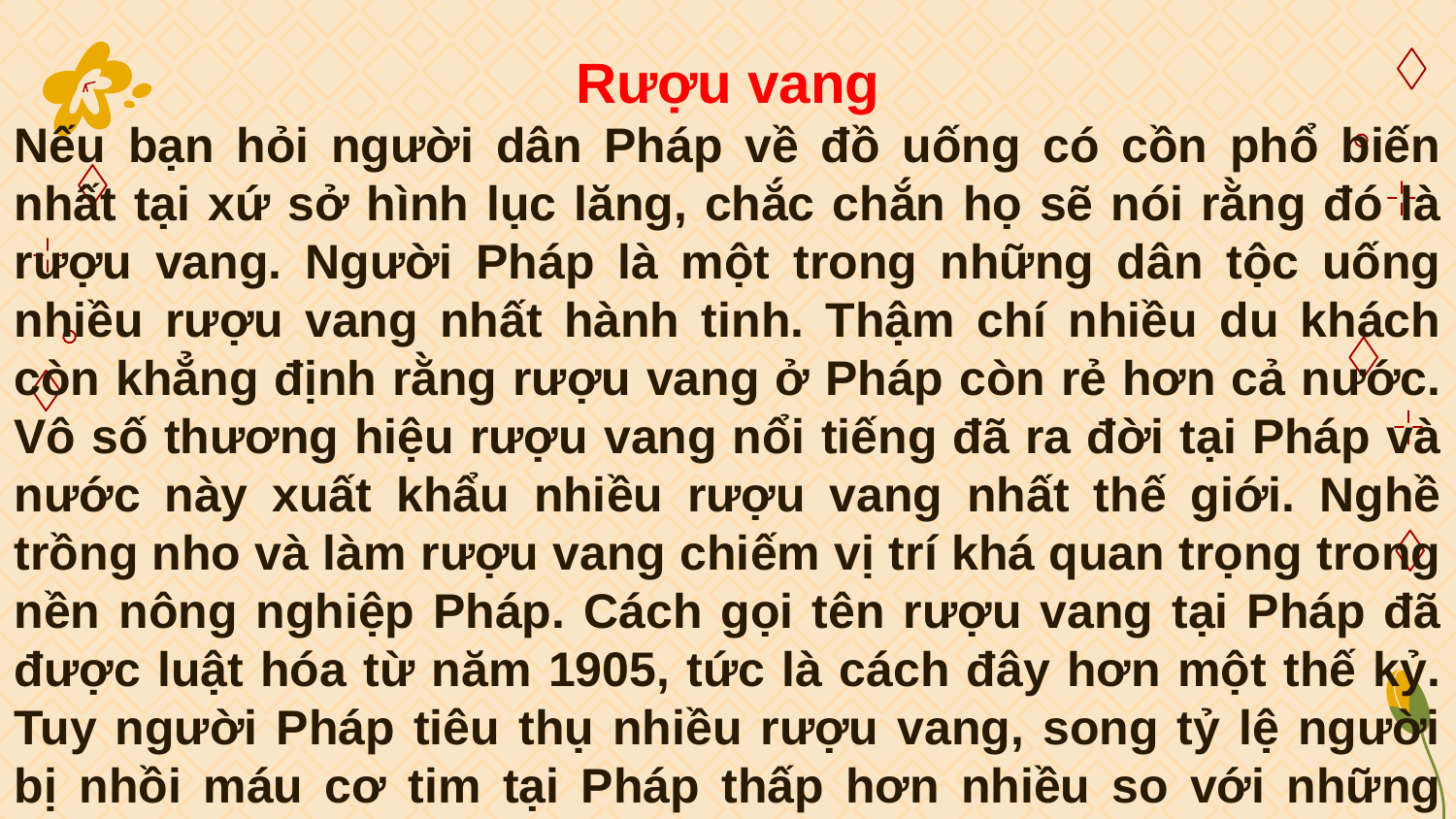

Rượu vang
Nếu bạn hỏi người dân Pháp về đồ uống có cồn phổ biến nhất tại xứ sở hình lục lăng, chắc chắn họ sẽ nói rằng đó là rượu vang. Người Pháp là một trong những dân tộc uống nhiều rượu vang nhất hành tinh. Thậm chí nhiều du khách còn khẳng định rằng rượu vang ở Pháp còn rẻ hơn cả nước. Vô số thương hiệu rượu vang nổi tiếng đã ra đời tại Pháp và nước này xuất khẩu nhiều rượu vang nhất thế giới. Nghề trồng nho và làm rượu vang chiếm vị trí khá quan trọng trong nền nông nghiệp Pháp. Cách gọi tên rượu vang tại Pháp đã được luật hóa từ năm 1905, tức là cách đây hơn một thế kỷ. Tuy người Pháp tiêu thụ nhiều rượu vang, song tỷ lệ người bị nhồi máu cơ tim tại Pháp thấp hơn nhiều so với những nước tiêu thụ rượu vang ít hơn.